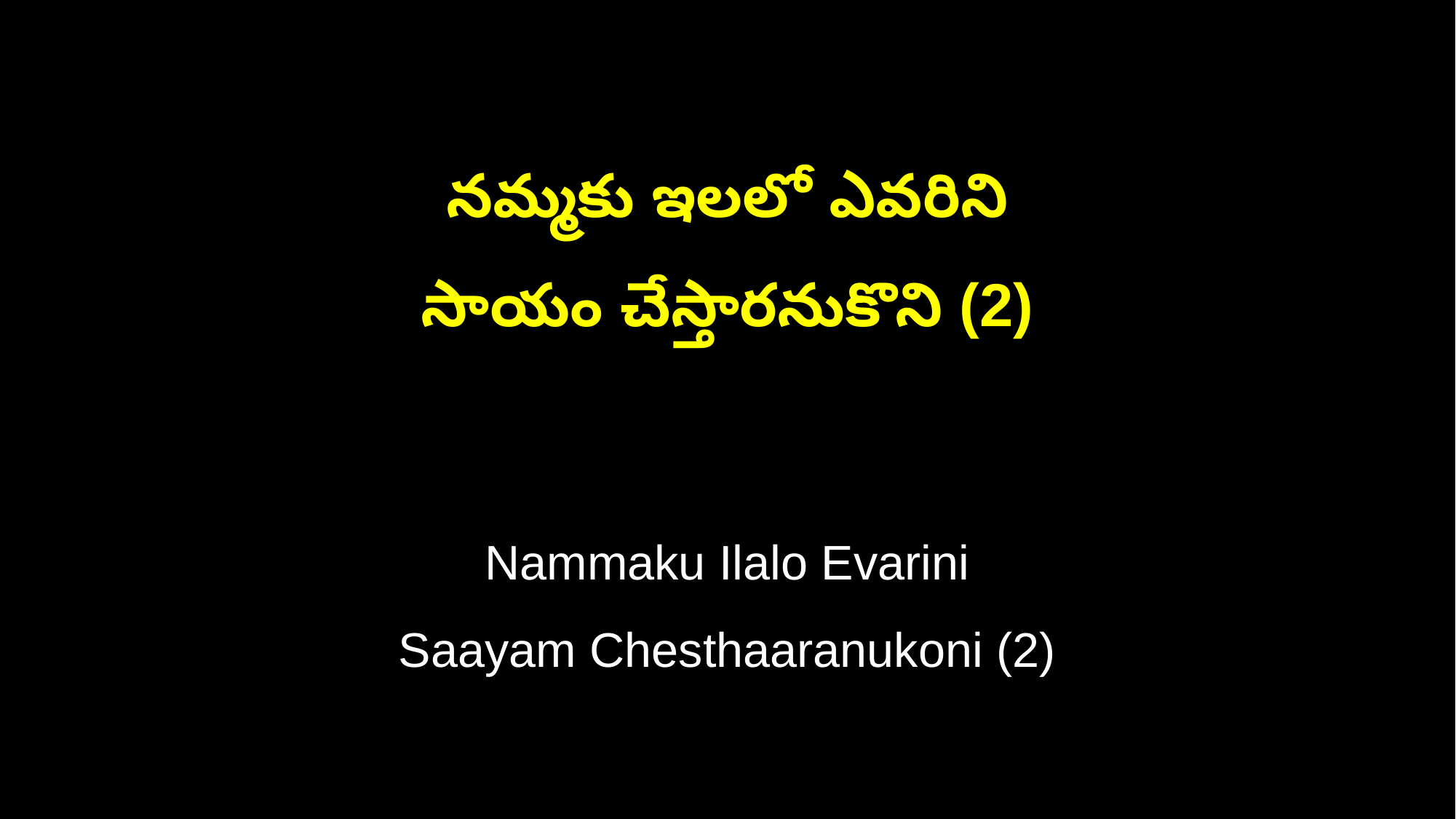

నమ్మకు ఇలలో ఎవరిని
సాయం చేస్తారనుకొని (2)
Nammaku Ilalo Evarini
Saayam Chesthaaranukoni (2)